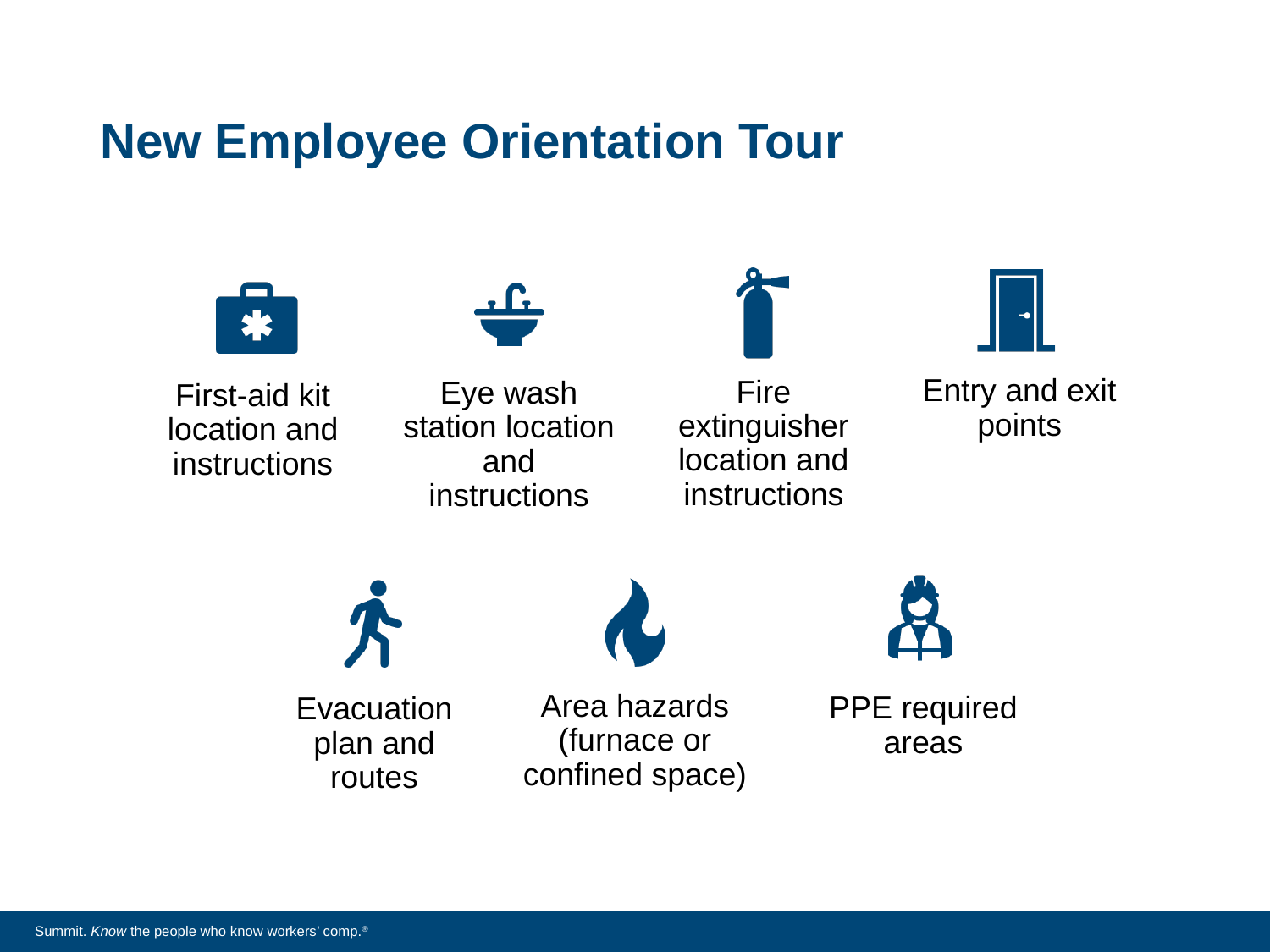

# New Employee Orientation Tour
First-aid kit location and instructions
Eye wash station location and instructions
Fire extinguisher location and instructions
Entry and exit points
Evacuation plan and routes
Area hazards (furnace or confined space)
PPE required areas